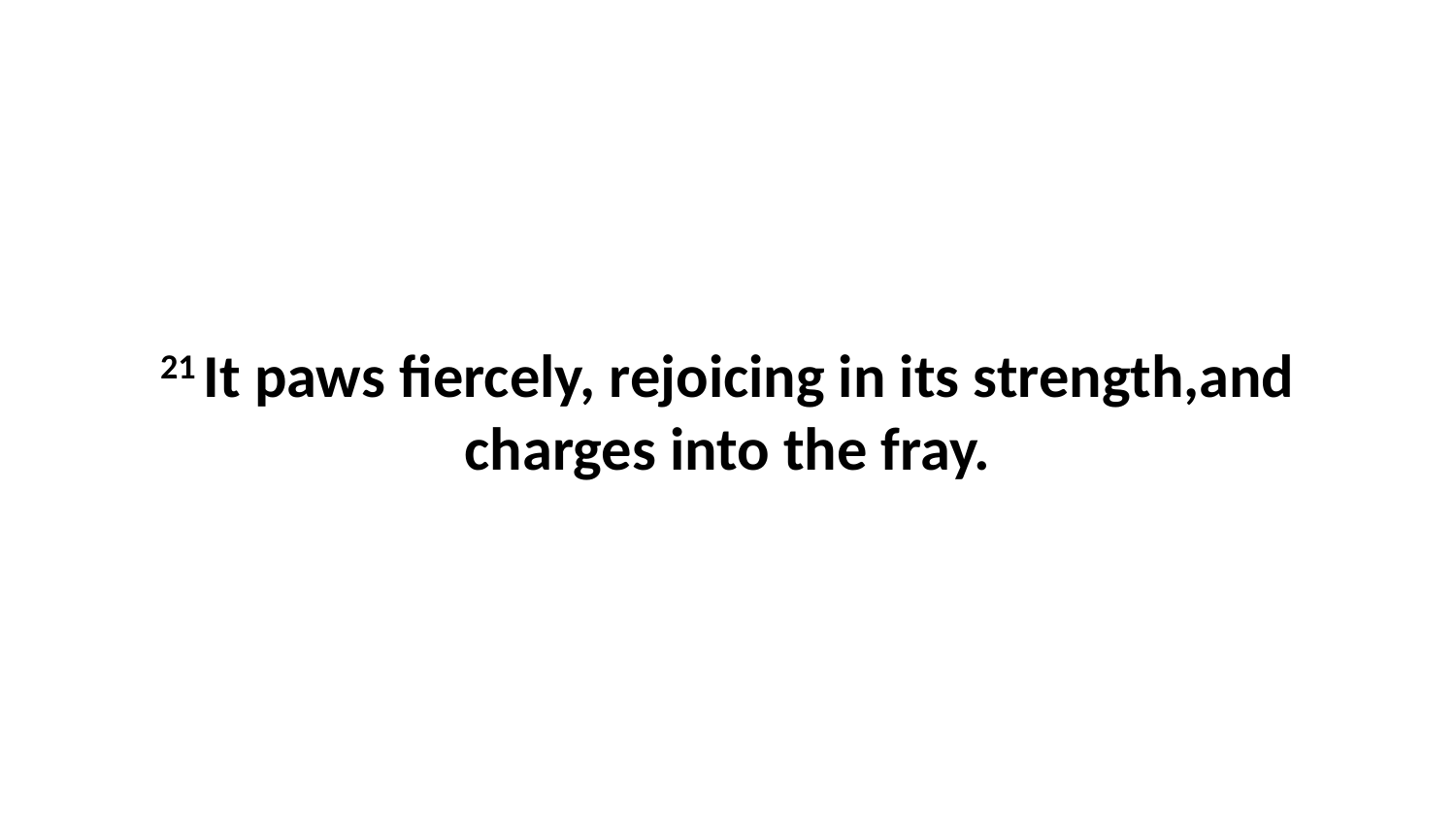

21 It paws fiercely, rejoicing in its strength,and charges into the fray.